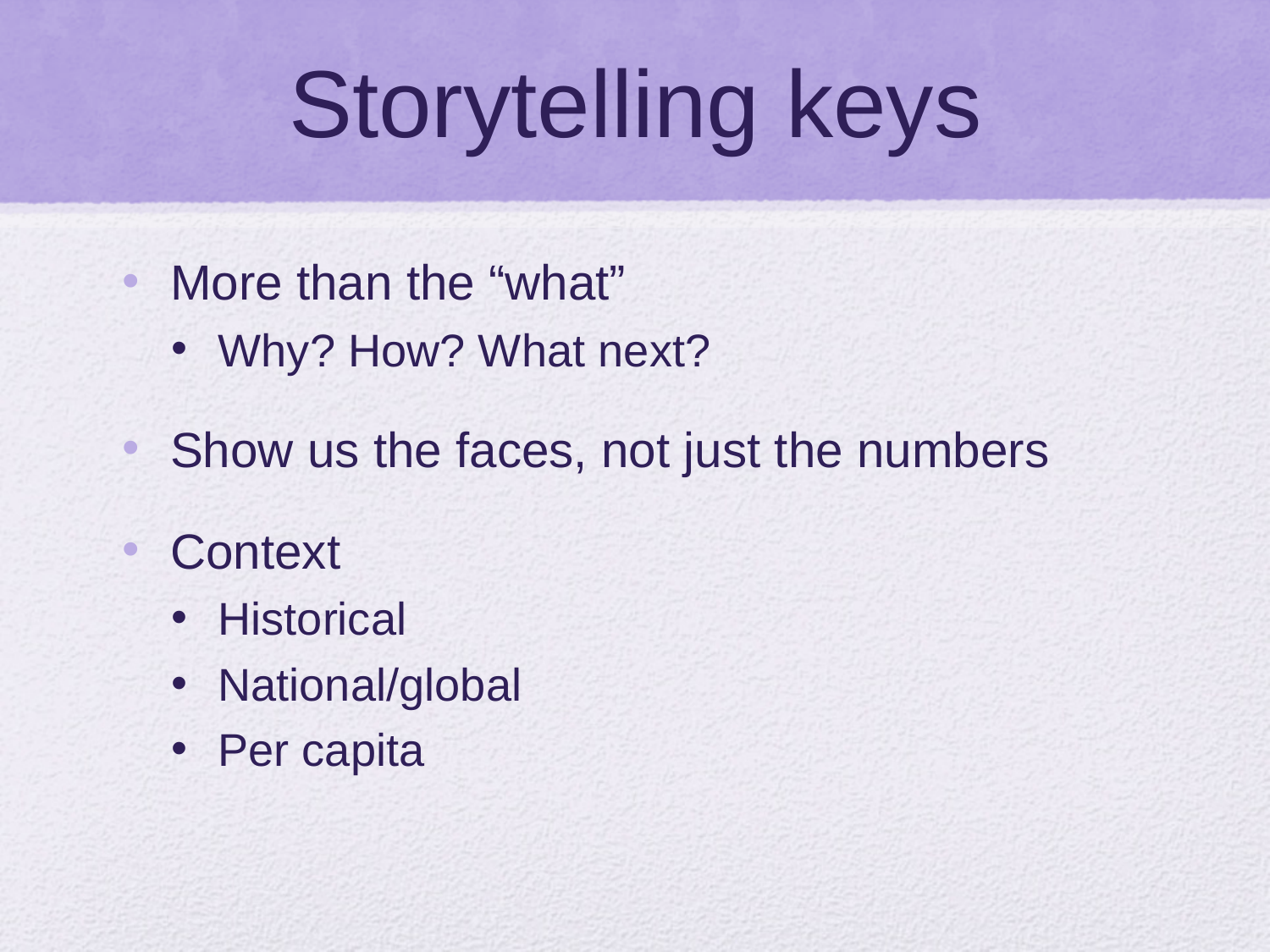

# Storytelling keys
More than the “what”
Why? How? What next?
Show us the faces, not just the numbers
Context
Historical
National/global
Per capita